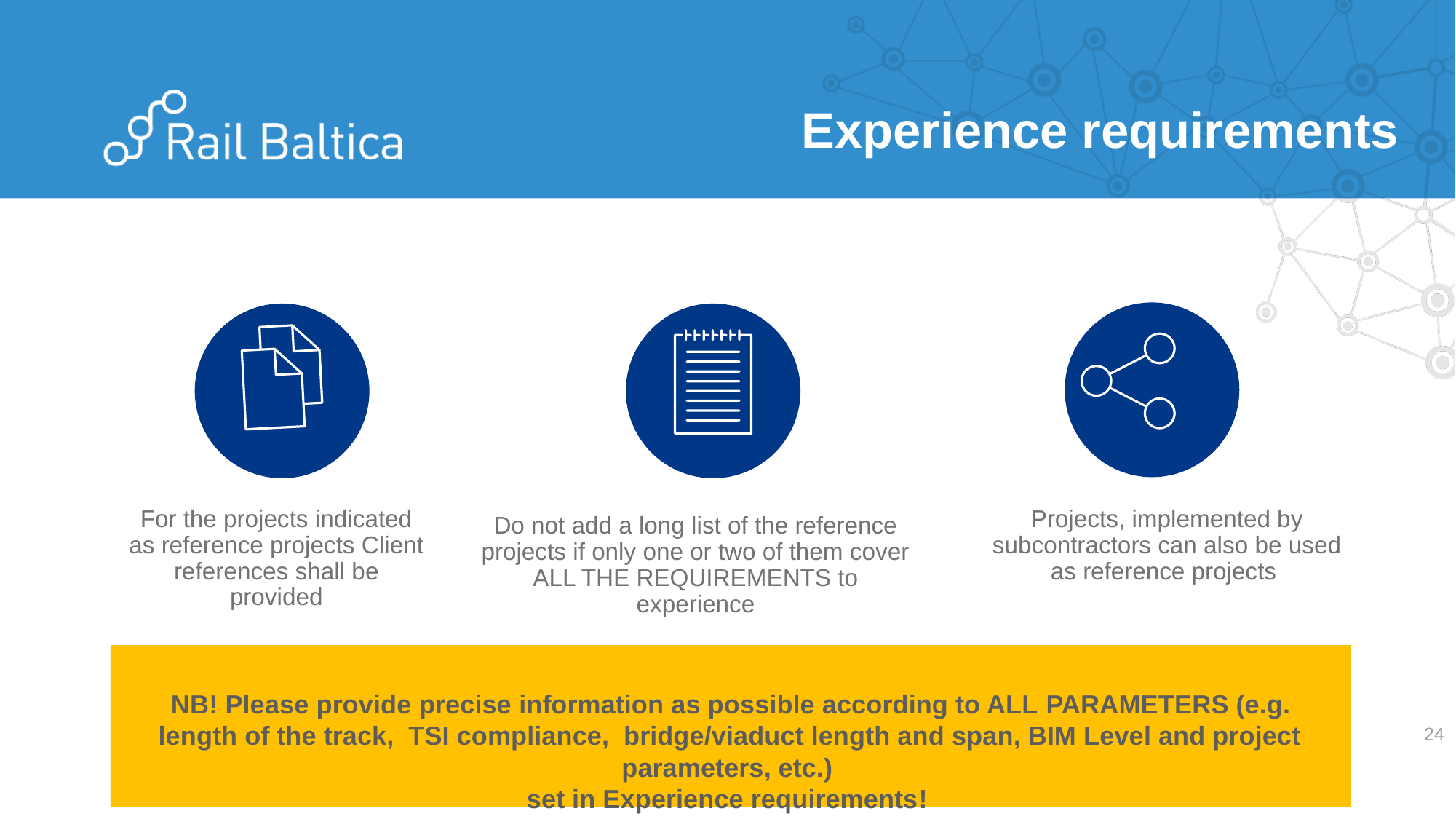

Experience requirements

For the projects indicated as reference projects Client references shall be provided

Projects, implemented by subcontractors can also be used as reference projects

Do not add a long list of the reference projects if only one or two of them cover ALL THE REQUIREMENTS to experience

NB! Please provide precise information as possible according to ALL PARAMETERS (e.g. length of the track,  TSI compliance,  bridge/viaduct length and span, BIM Level and project parameters, etc.)
set in Experience requirements!
24